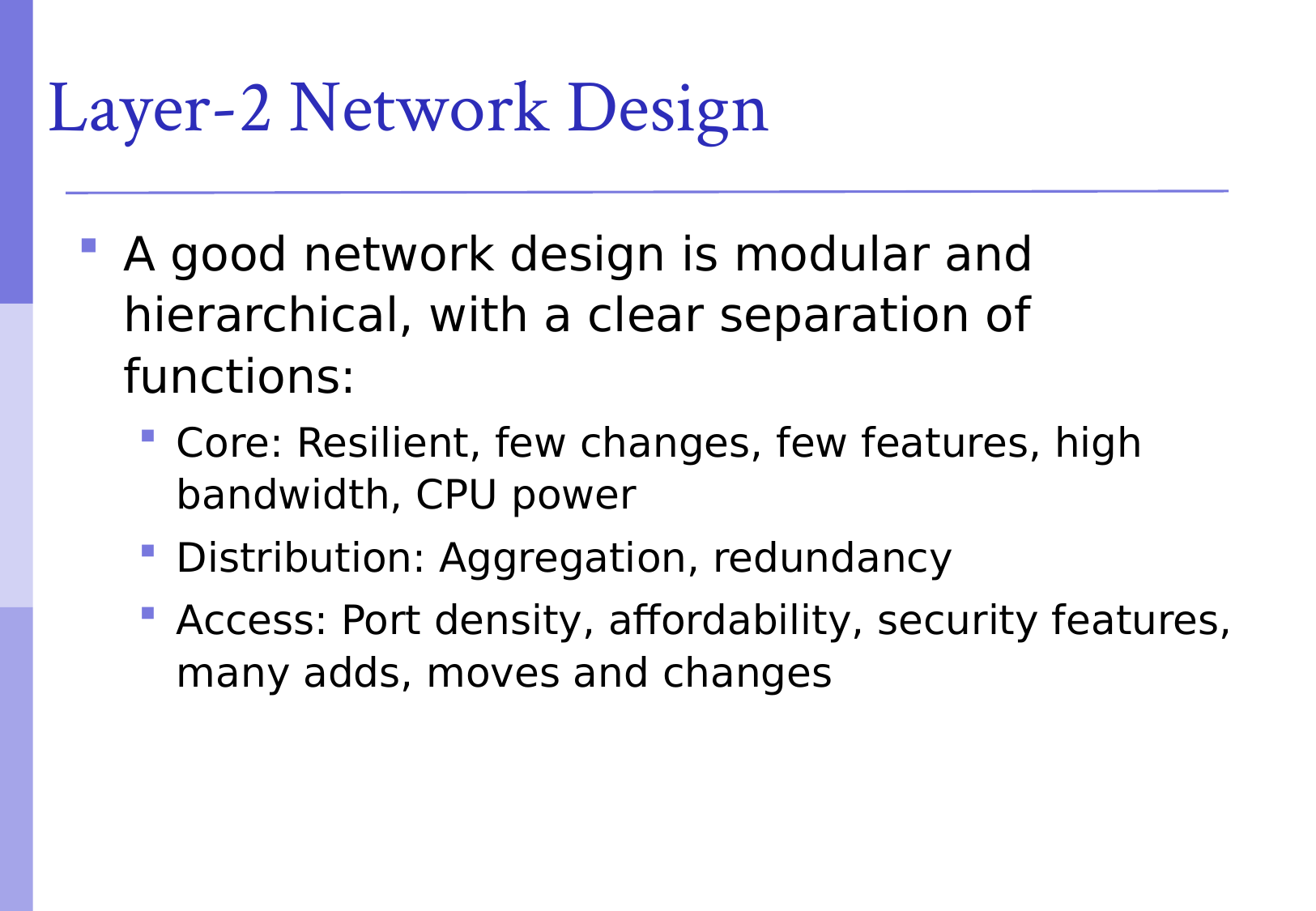

# Layer-2 Network Design
A good network design is modular and hierarchical, with a clear separation of functions:
Core: Resilient, few changes, few features, high bandwidth, CPU power
Distribution: Aggregation, redundancy
Access: Port density, affordability, security features, many adds, moves and changes